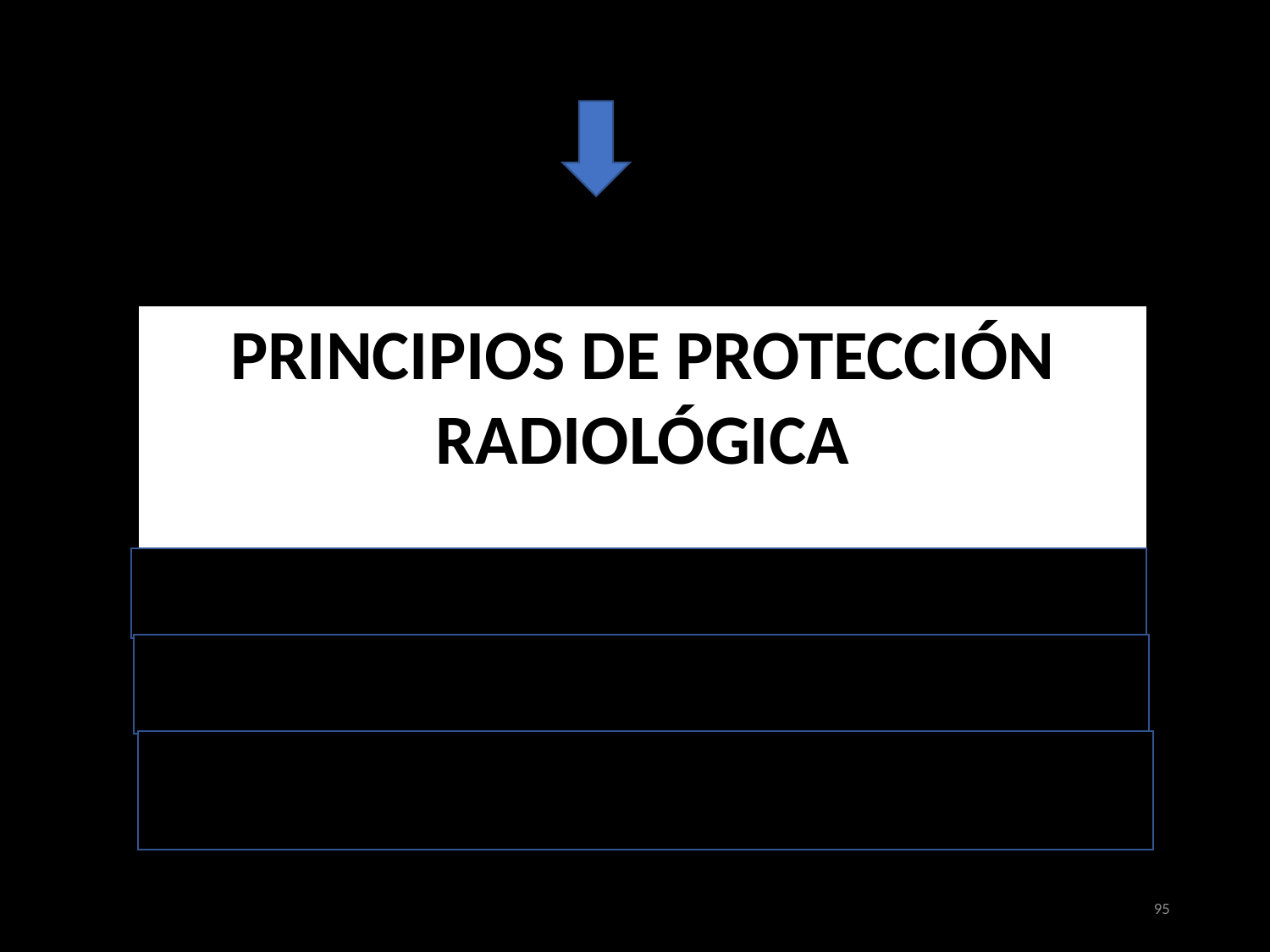

FILOSOFÍA DE LA RADIOPROTECCION

EQUILIBRIO ENTRE BENEFICIOS Y RIESGOS DE LA RADIACION

PRINCIPIOS DE PROTECCIÓN RADIOLÓGICA

    JUSTIFICACION DE LAS PRACTICAS
    LIMITACION DE LOS RIESGOS
    OPTIMIZACION DE LA RADIOPROTECCION

95